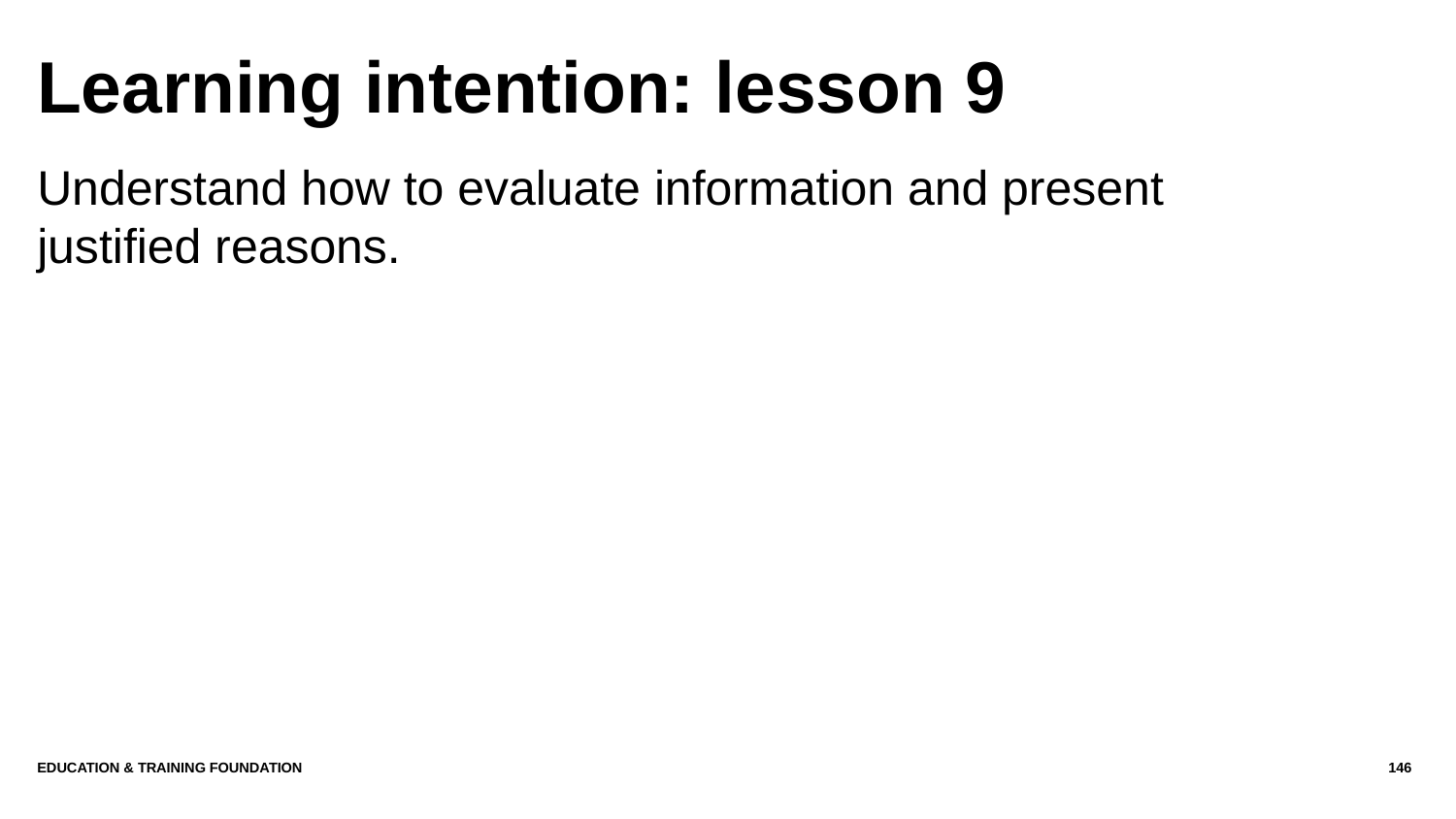

# Learning intention: lesson 9
Understand how to evaluate information and present justified reasons.
Education & Training Foundation
146